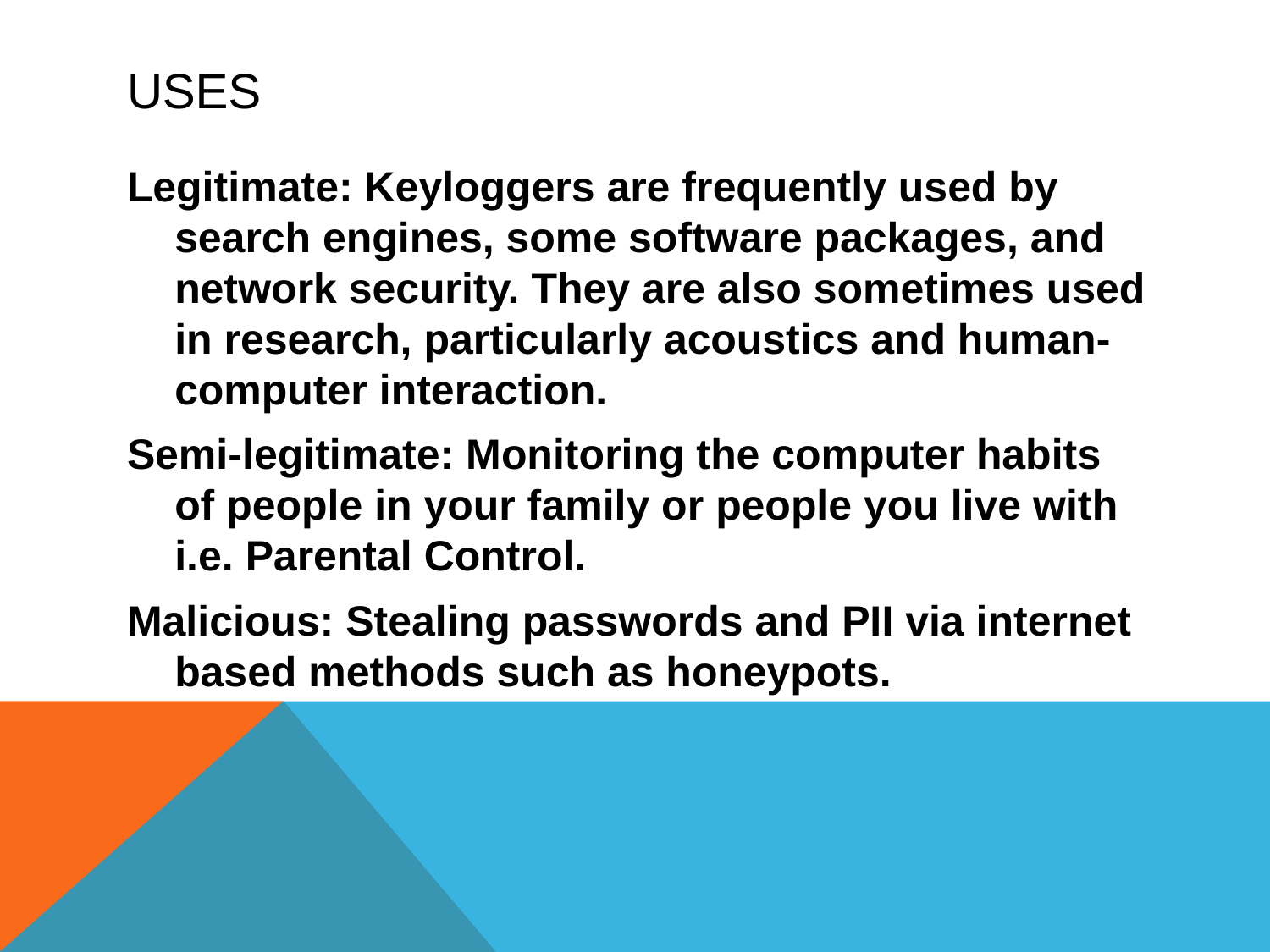

# Uses
Legitimate: Keyloggers are frequently used by search engines, some software packages, and network security. They are also sometimes used in research, particularly acoustics and human-computer interaction.
Semi-legitimate: Monitoring the computer habits of people in your family or people you live with i.e. Parental Control.
Malicious: Stealing passwords and PII via internet based methods such as honeypots.